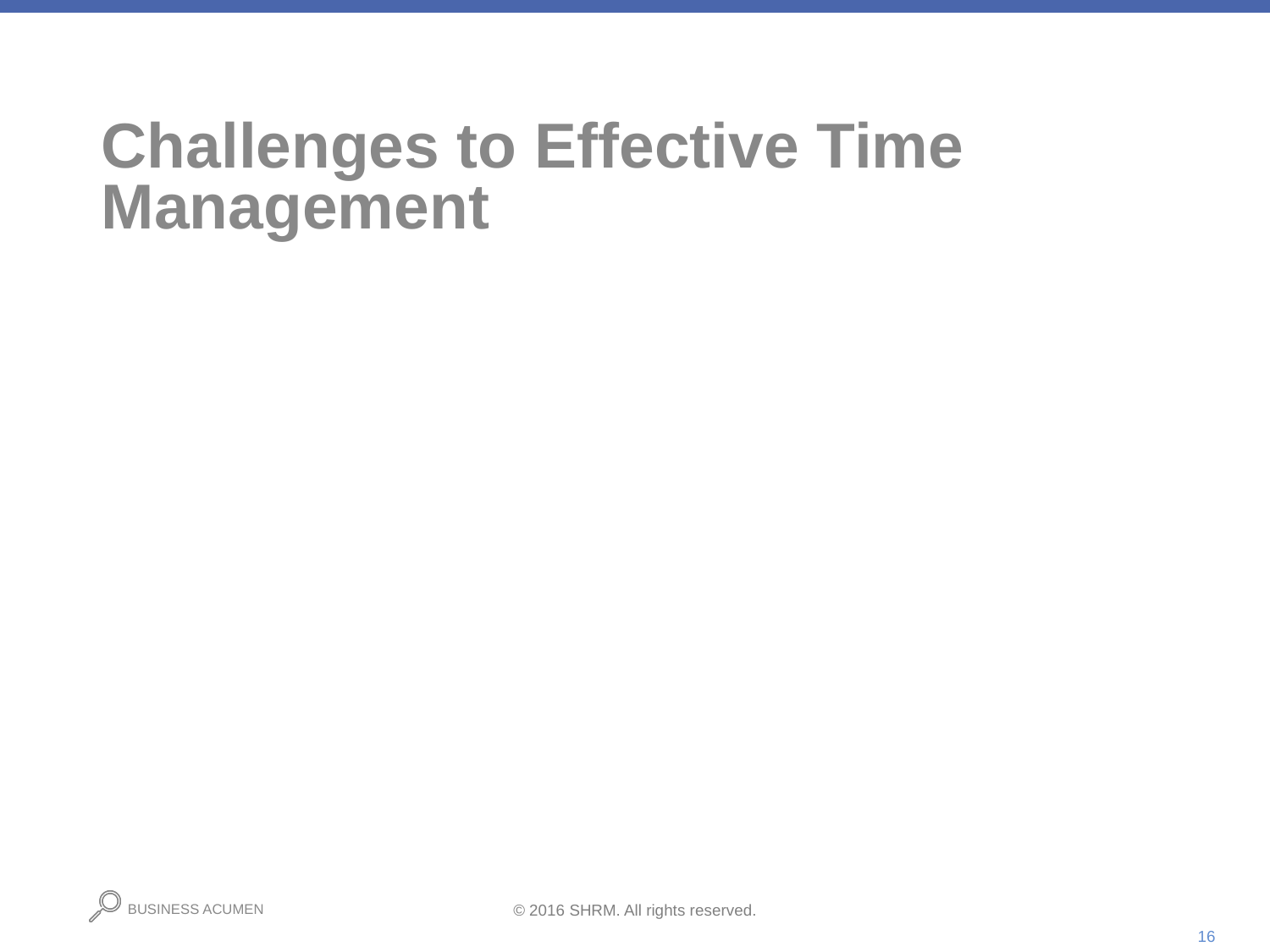

# Challenges to Effective Time Management
Two workplace challenges to effective time management within our control are:
Meetings
E-mails
16